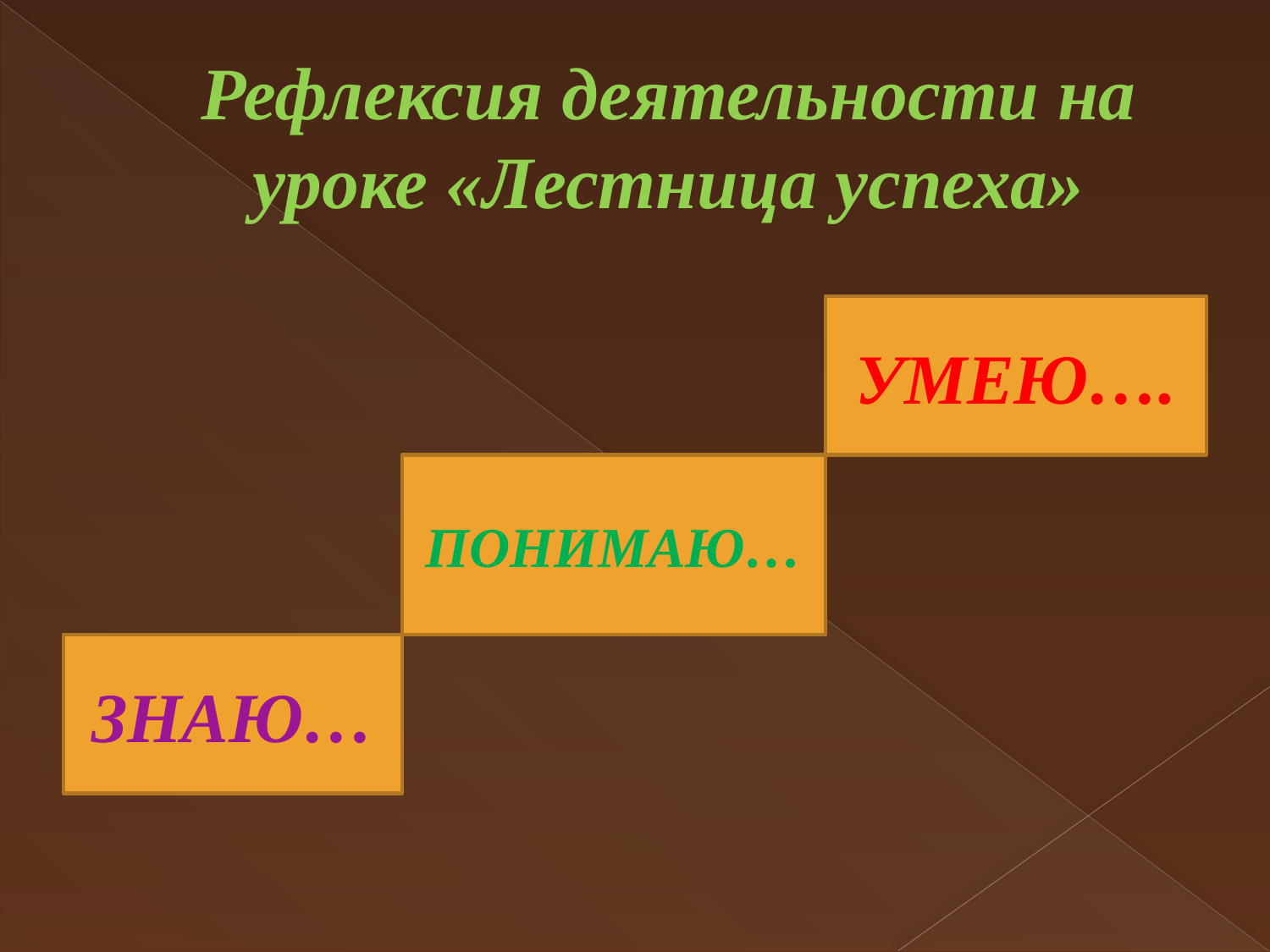

# Рефлексия деятельности на уроке «Лестница успеха»

УМЕЮ….
ПОНИМАЮ…
ЗНАЮ…